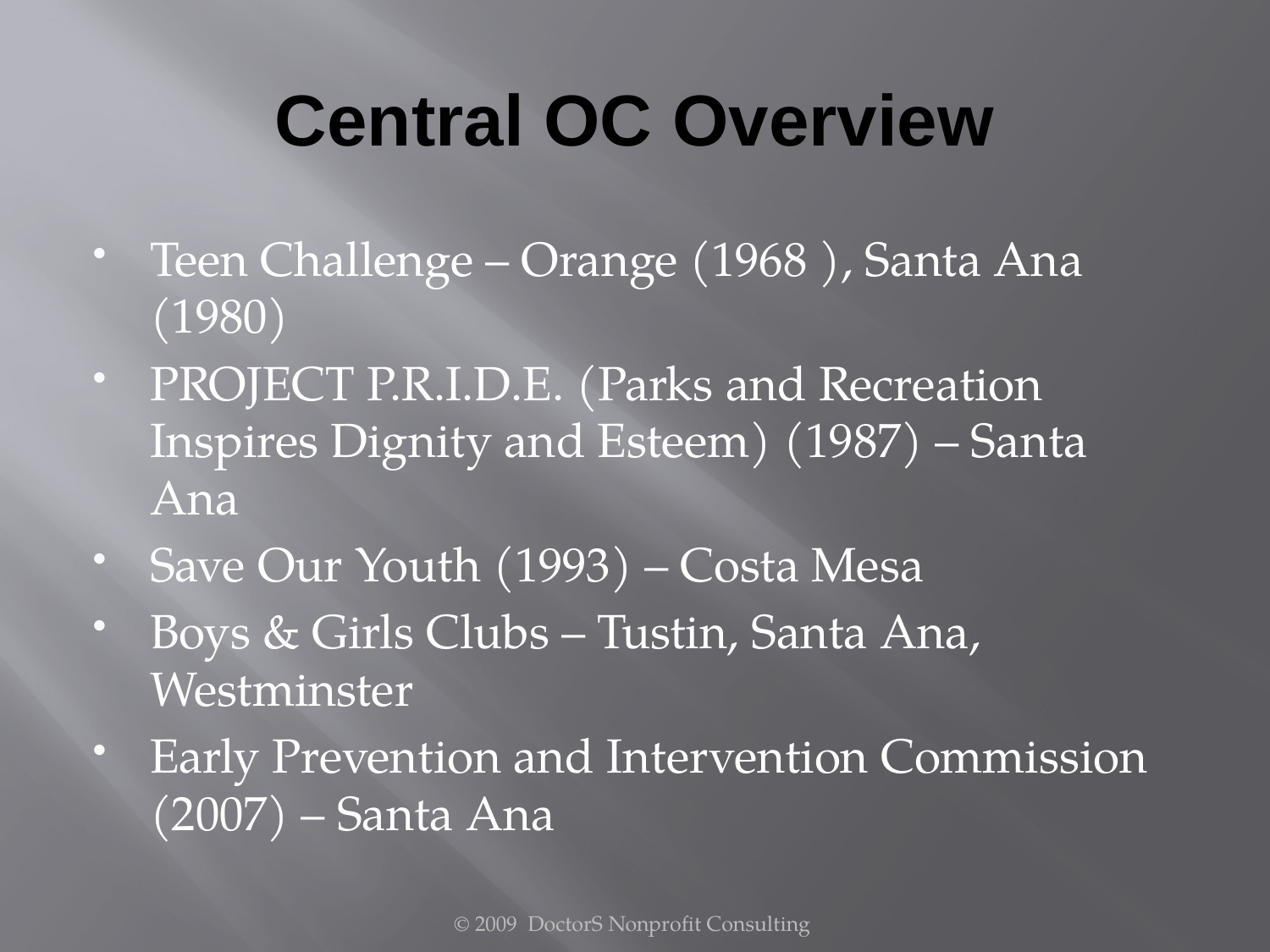

# Central OC Overview

Teen Challenge – Orange (1968 ), Santa Ana (1980)
PROJECT P.R.I.D.E. (Parks and Recreation Inspires Dignity and Esteem) (1987) – Santa Ana
Save Our Youth (1993) – Costa Mesa
Boys & Girls Clubs – Tustin, Santa Ana, Westminster
Early Prevention and Intervention Commission (2007) – Santa Ana

© 2009  DoctorS Nonprofit Consulting